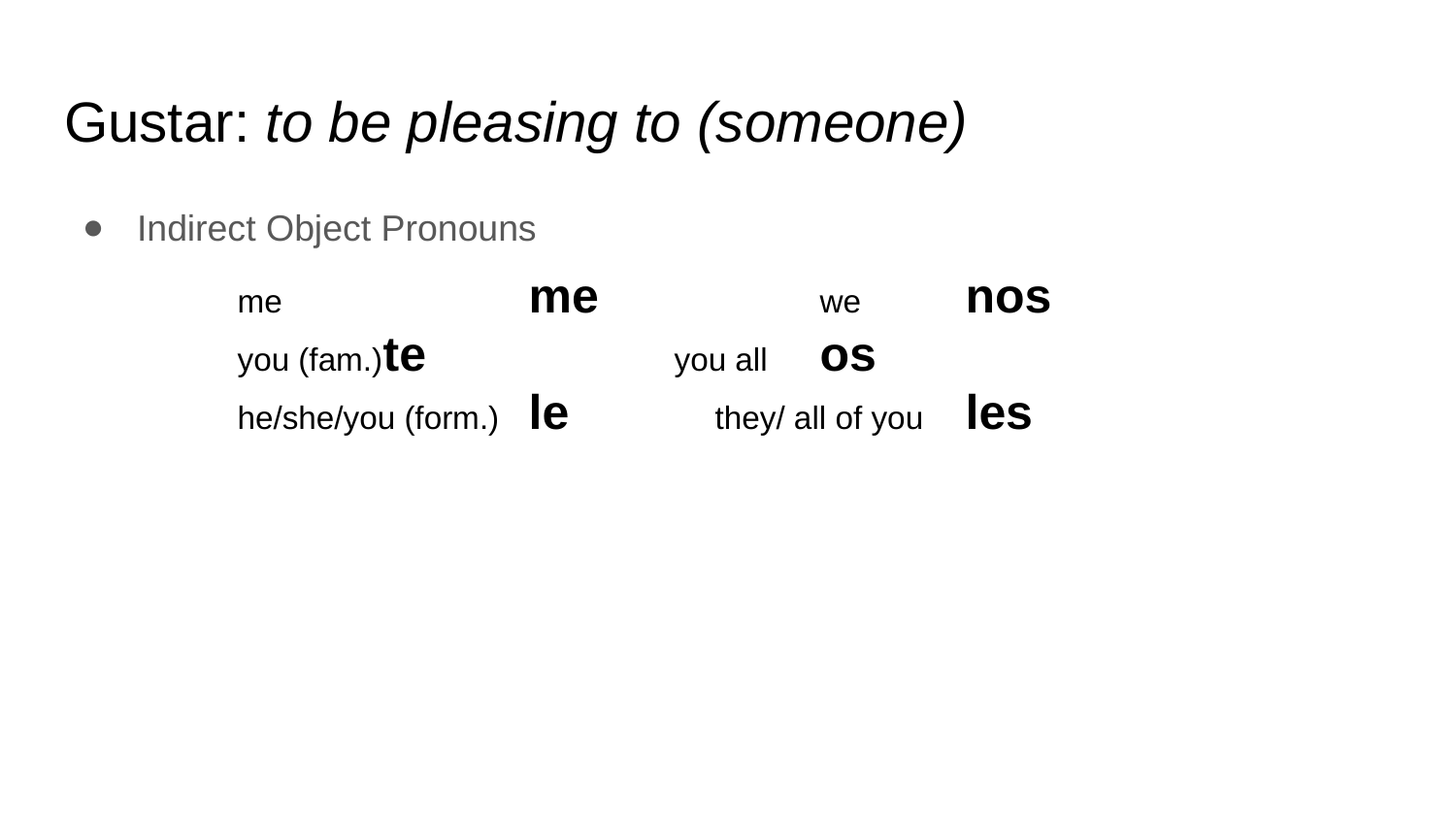

# Gustar: to be pleasing to (someone)

	me		me		we	nos
	you (fam.)	te 		you all	os
	he/she/you (form.)	le 	   they/ all of you	les

Indirect Object Pronouns